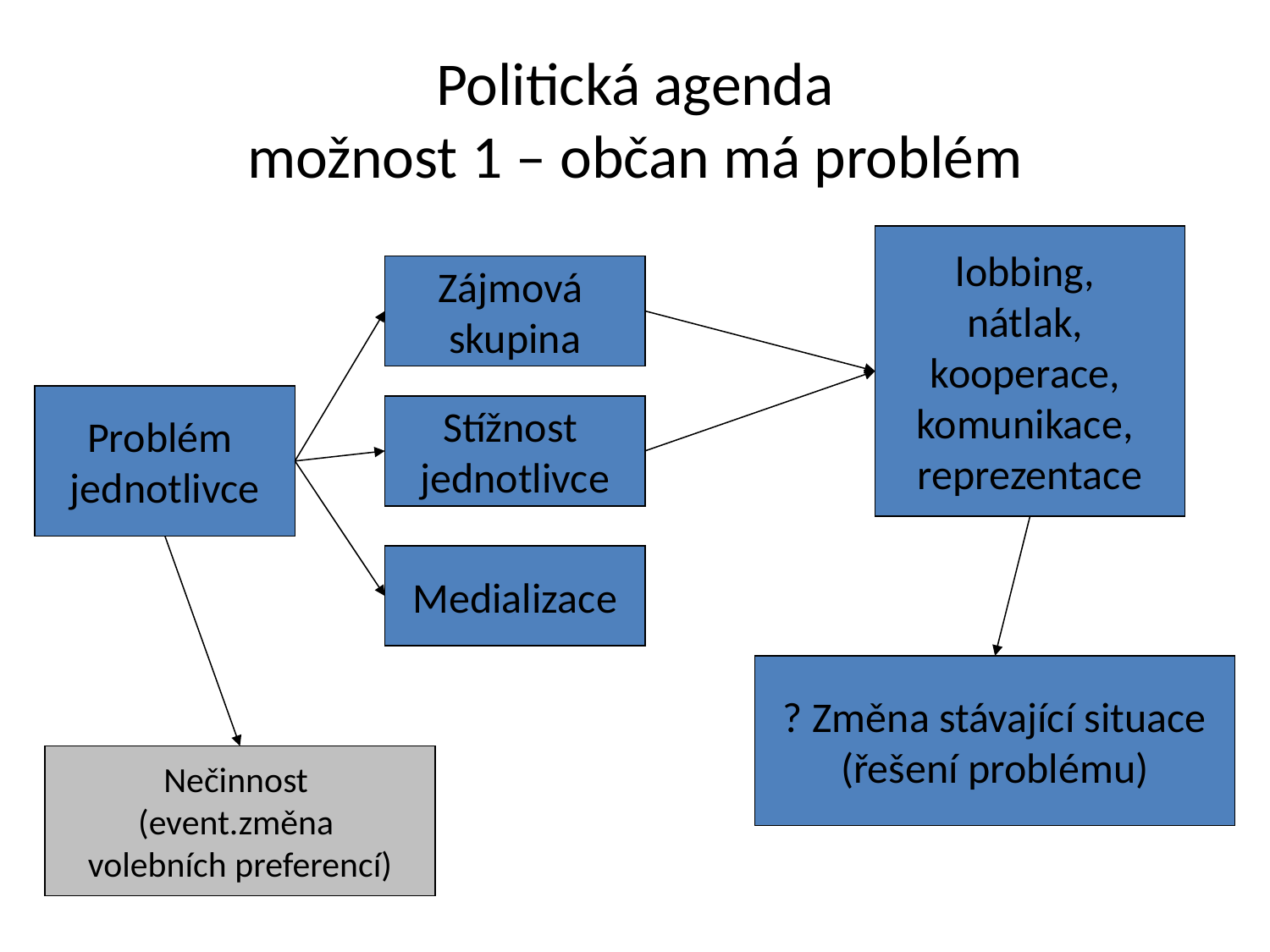

# Politická agenda možnost 1 – občan má problém
lobbing,
nátlak,
kooperace,
komunikace,
reprezentace
Zájmová
skupina
Problém
jednotlivce
Stížnost
jednotlivce
Medializace
? Změna stávající situace
(řešení problému)
Nečinnost
(event.změna
volebních preferencí)